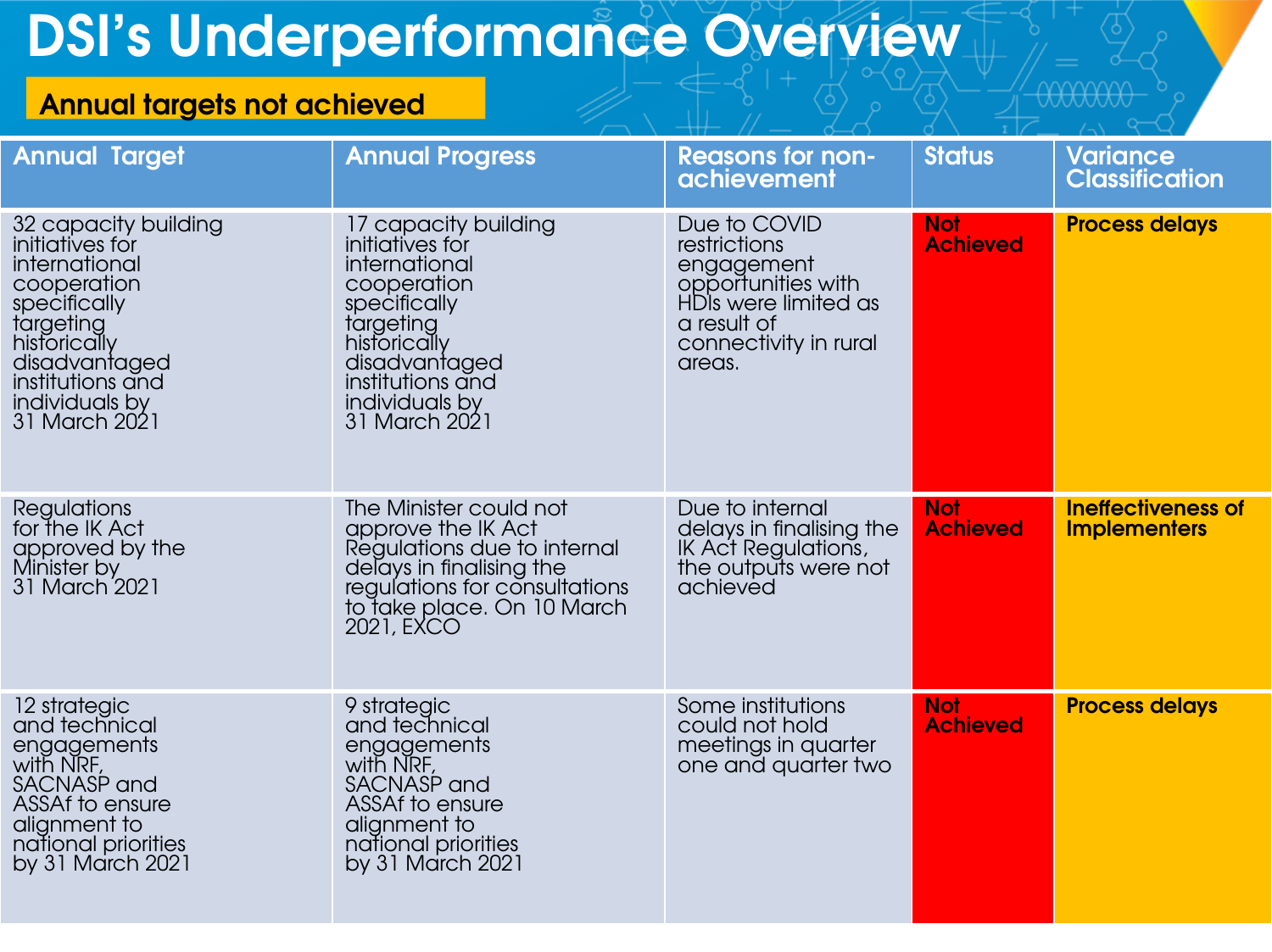

# DSI’s Underperformance Overview
Annual targets not achieved
| Annual Target | Annual Progress | Reasons for non-achievement | Status | Variance Classification |
| --- | --- | --- | --- | --- |
| 32 capacity building initiatives for international cooperation specifically targeting historically disadvantaged institutions and individuals by 31 March 2021 | 17 capacity building initiatives for international cooperation specifically targeting historically disadvantaged institutions and individuals by 31 March 2021 | Due to COVID restrictions engagement opportunities with HDIs were limited as a result of connectivity in rural areas. | Not Achieved | Process delays |
| Regulations for the IK Act approved by the Minister by 31 March 2021 | The Minister could not approve the IK Act Regulations due to internal delays in finalising the regulations for consultations to take place. On 10 March 2021, EXCO | Due to internal delays in finalising the IK Act Regulations, the outputs were not achieved | Not Achieved | Ineffectiveness of Implementers |
| 12 strategic and technical engagements with NRF, SACNASP and ASSAf to ensure alignment to national priorities by 31 March 2021 | 9 strategic and technical engagements with NRF, SACNASP and ASSAf to ensure alignment to national priorities by 31 March 2021 | Some institutions could not hold meetings in quarter one and quarter two | Not Achieved | Process delays |
Quarter 4 targets which were not achieved
38